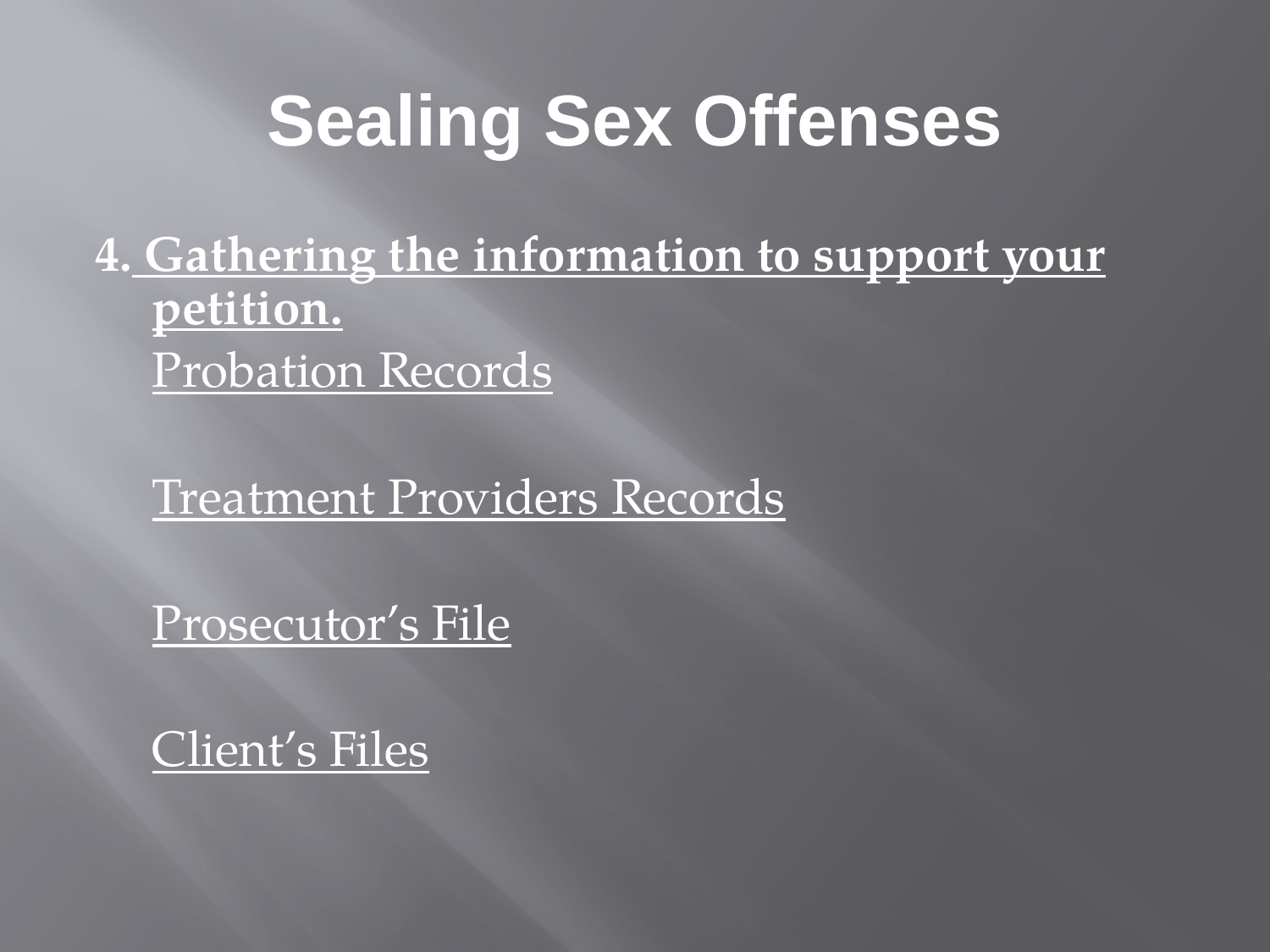

# Sealing Sex Offenses
4. Gathering the information to support your petition.
	Probation Records

	Treatment Providers Records

	Prosecutor’s File

	Client’s Files